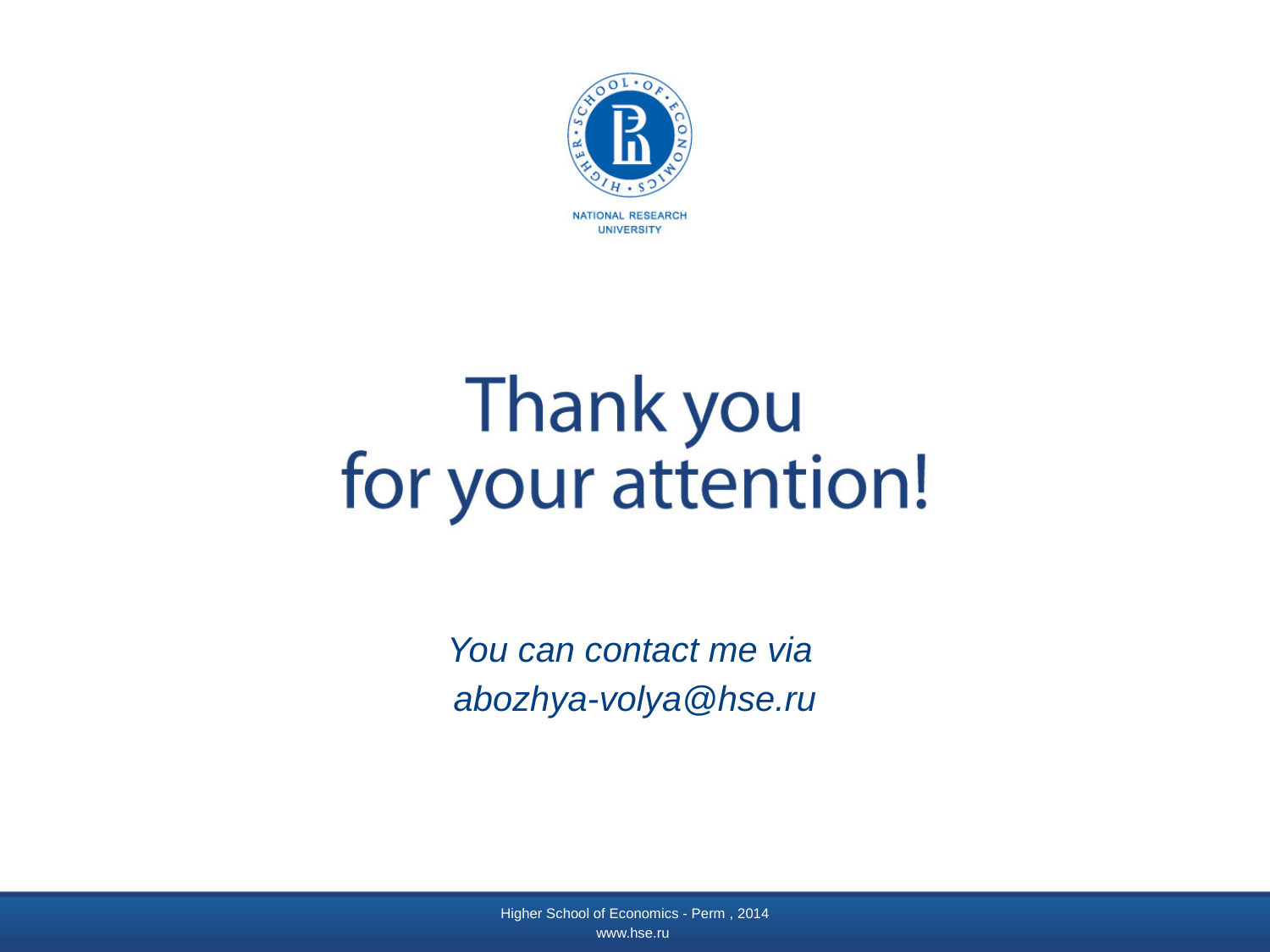

You can contact me via
abozhya-volya@hse.ru
Higher School of Economics - Perm , 2014
www.hse.ru